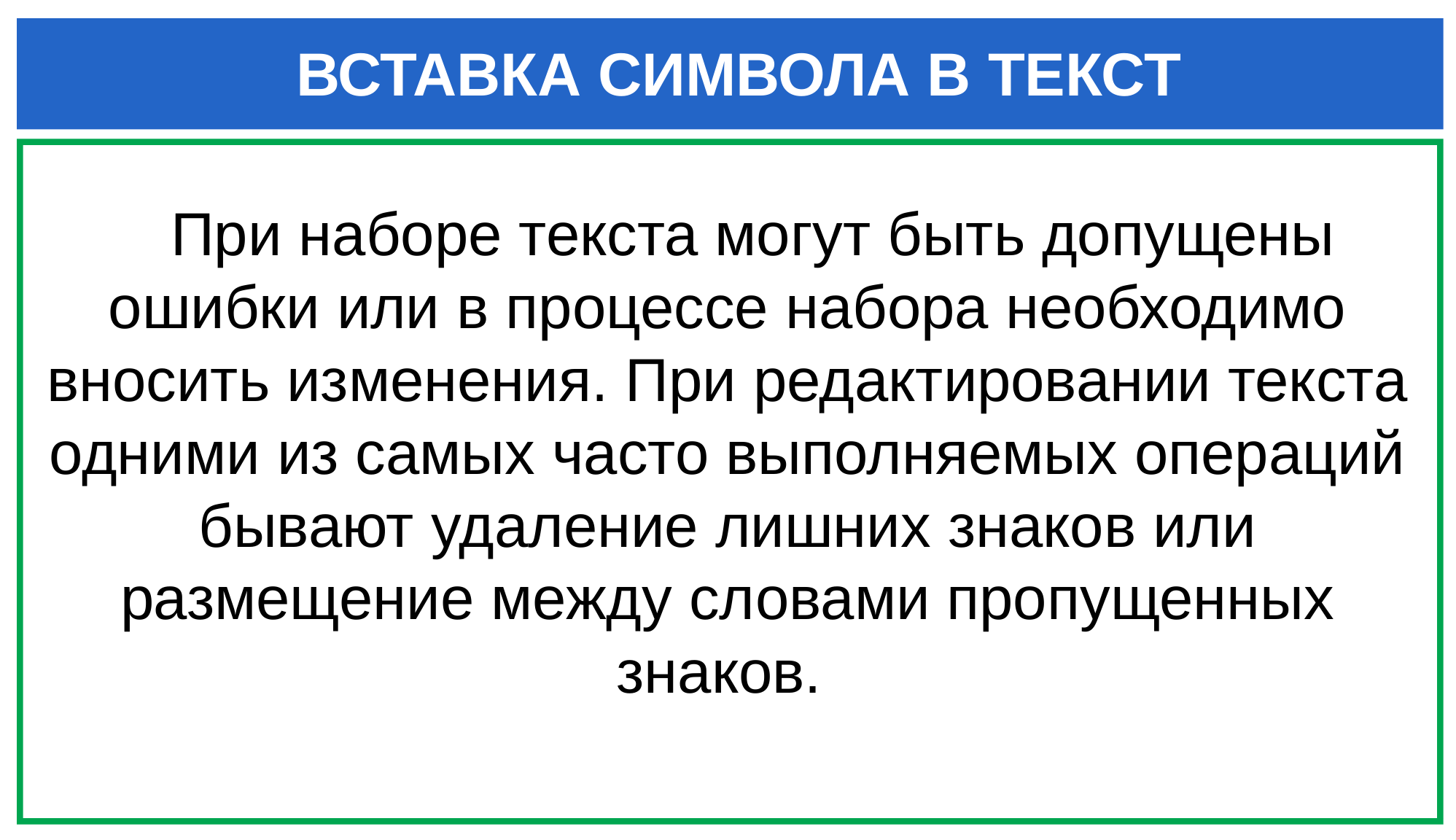

# ВСТАВКА СИМВОЛА В ТЕКСТ
   При наборе текста могут быть допущены ошибки или в процессе набора необходимо вносить изменения. При редактировании текста одними из самых часто выполняемых операций бывают удаление лишних знаков или размещение между словами пропущенных знаков.